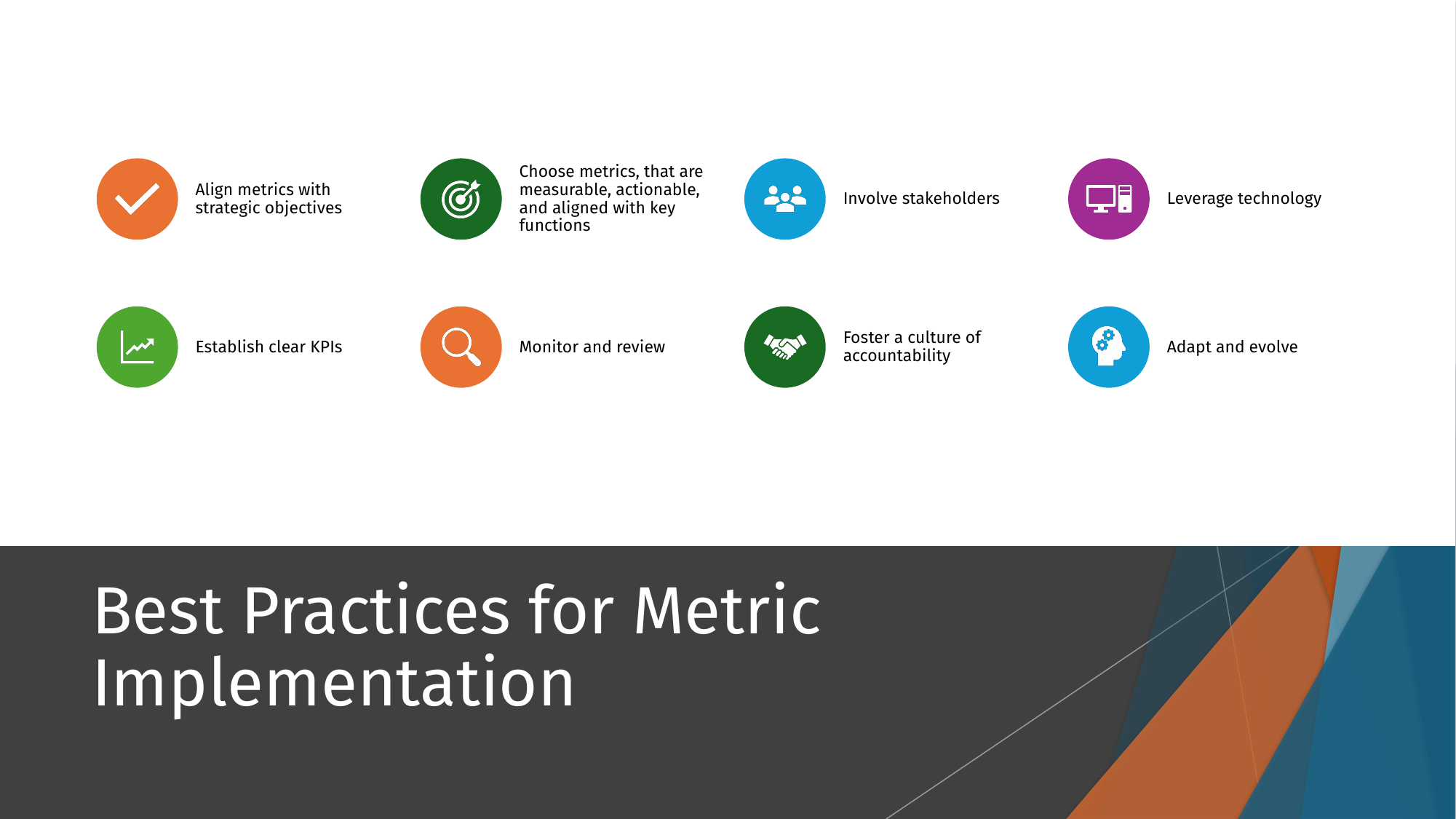

Align metrics with strategic objectives
Choose metrics, that are measurable, actionable, and aligned with key functions
Involve stakeholders
Leverage technology
Establish clear KPIs
Monitor and review
Foster a culture of accountability
Adapt and evolve

# Best Practices for Metric Implementation